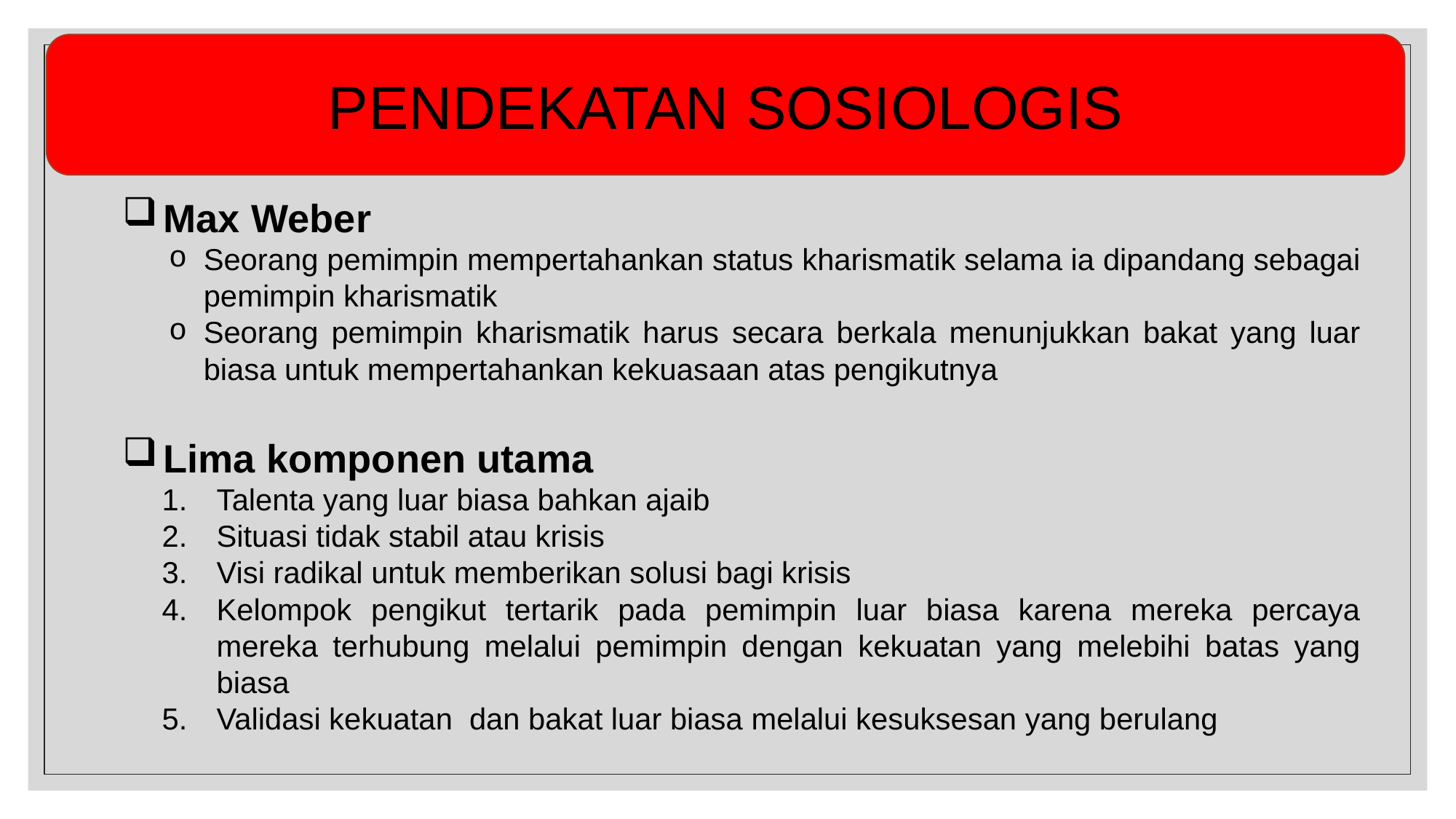

PENDEKATAN SOSIOLOGIS

Max Weber
Seorang pemimpin mempertahankan status kharismatik selama ia dipandang sebagai pemimpin kharismatik
Seorang pemimpin kharismatik harus secara berkala menunjukkan bakat yang luar biasa untuk mempertahankan kekuasaan atas pengikutnya

Lima komponen utama
Talenta yang luar biasa bahkan ajaib
Situasi tidak stabil atau krisis
Visi radikal untuk memberikan solusi bagi krisis
Kelompok pengikut tertarik pada pemimpin luar biasa karena mereka percaya mereka terhubung melalui pemimpin dengan kekuatan yang melebihi batas yang biasa
Validasi kekuatan  dan bakat luar biasa melalui kesuksesan yang berulang